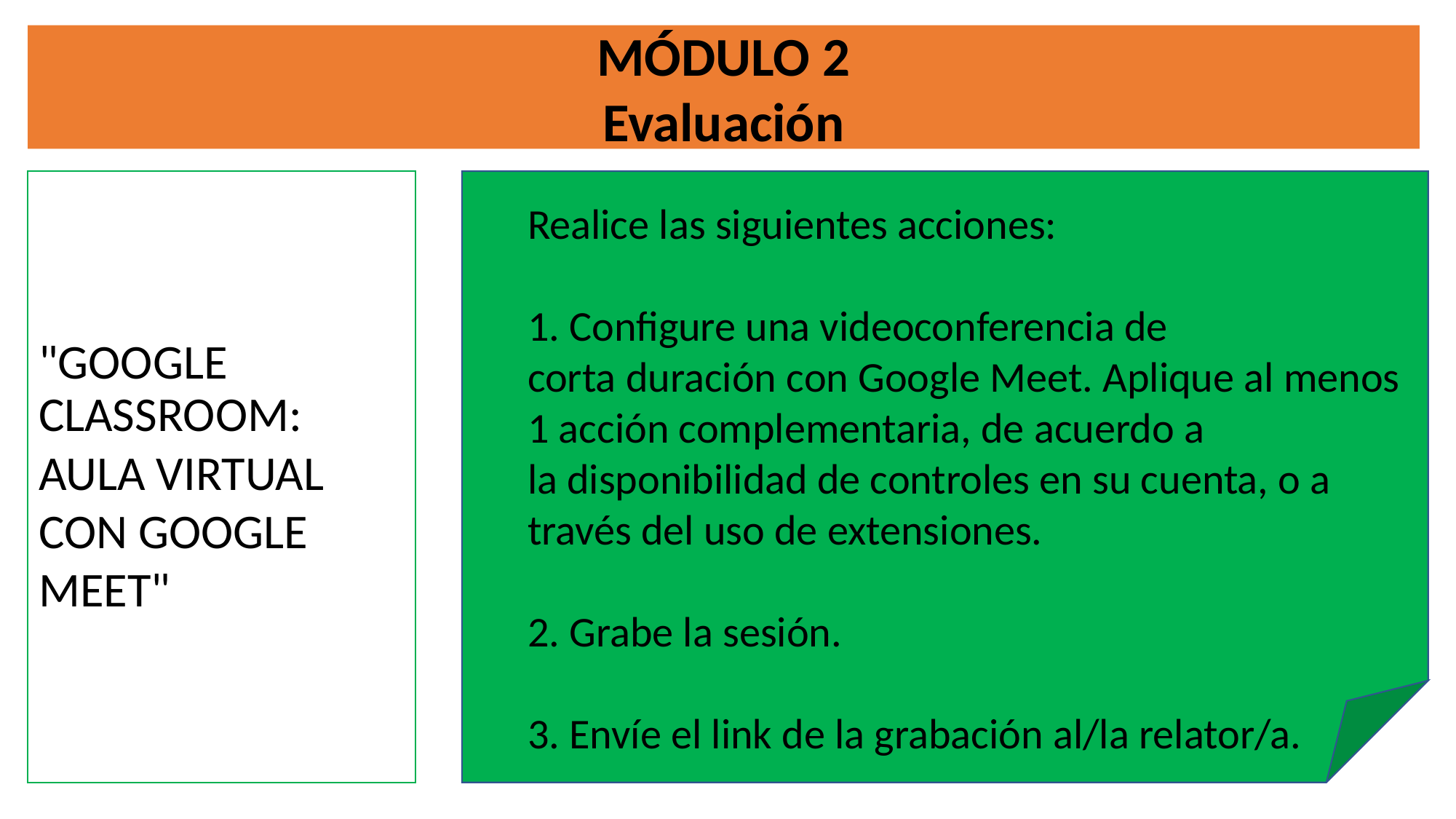

MÓDULO 2
Evaluación
"GOOGLE CLASSROOM:
AULA VIRTUAL
CON GOOGLE
MEET"

Realice las siguientes acciones:

1. Configure una videoconferencia de corta duración con Google Meet. Aplique al menos 1 acción complementaria, de acuerdo a la disponibilidad de controles en su cuenta, o a través del uso de extensiones.

2. Grabe la sesión.

3. Envíe el link de la grabación al/la relator/a.